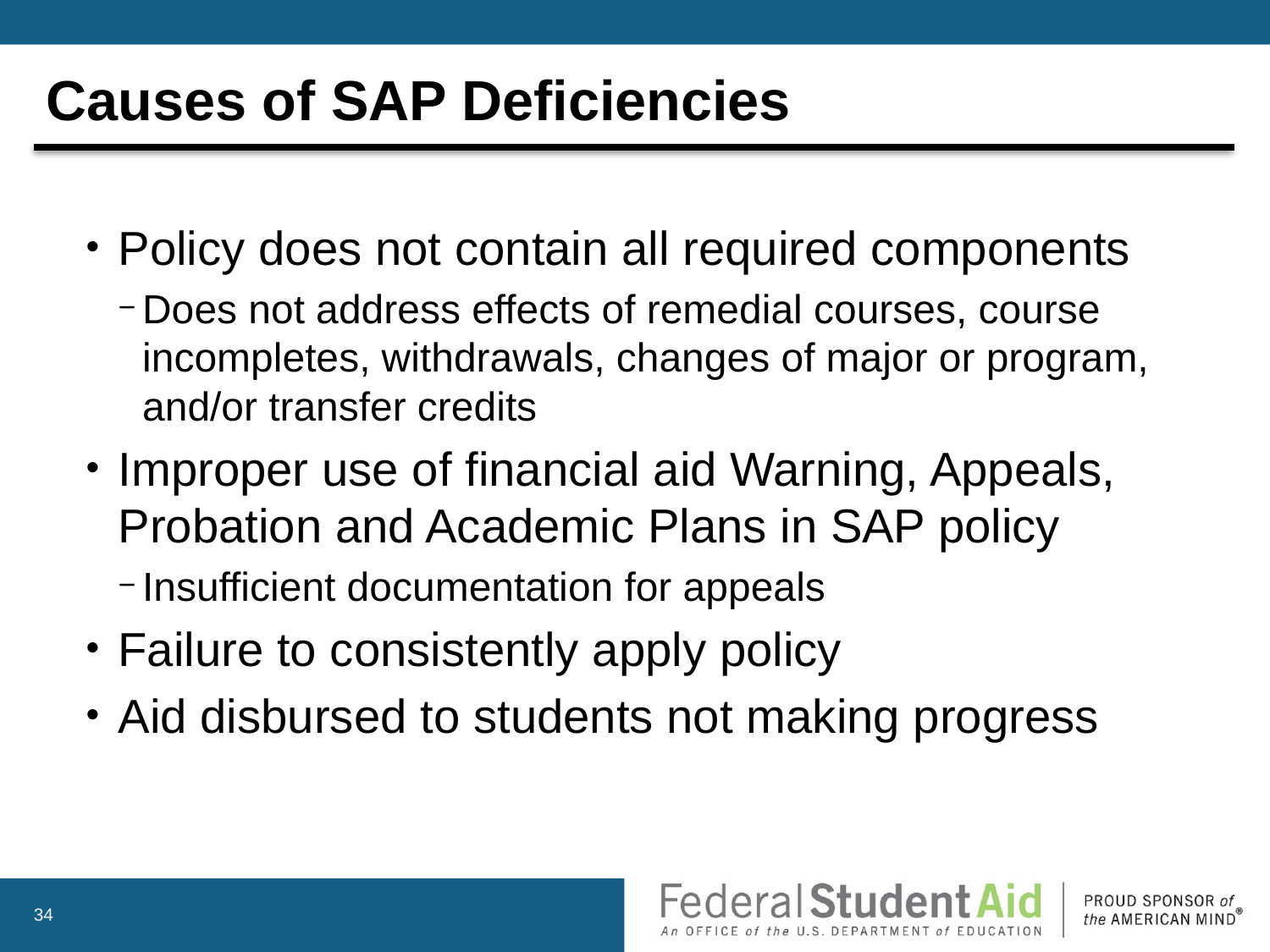

# Causes of SAP Deficiencies
Policy does not contain all required components
Does not address effects of remedial courses, course incompletes, withdrawals, changes of major or program, and/or transfer credits
Improper use of financial aid Warning, Appeals, Probation and Academic Plans in SAP policy
Insufficient documentation for appeals
Failure to consistently apply policy
Aid disbursed to students not making progress
34